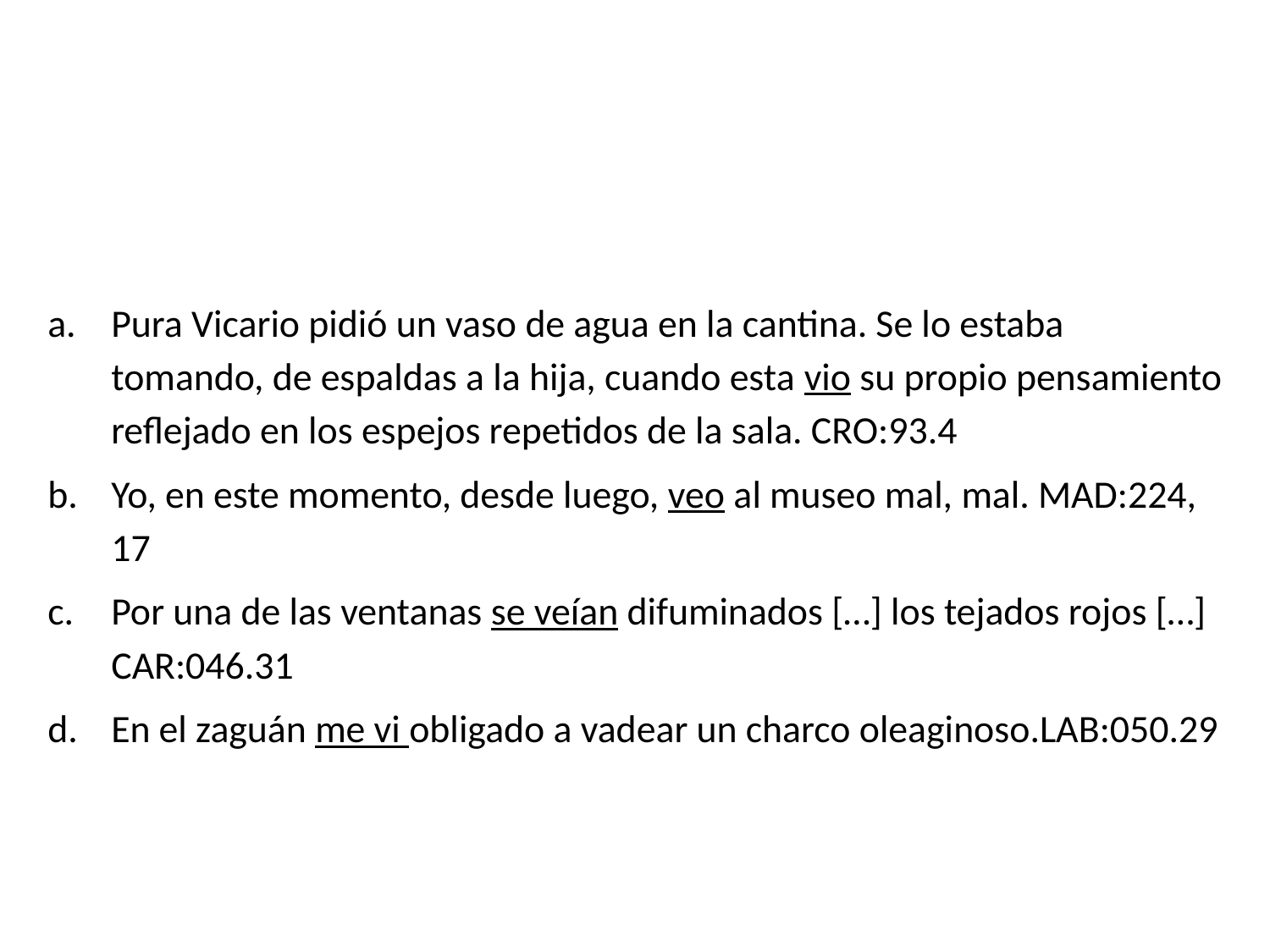

#

Pura Vicario pidió un vaso de agua en la cantina. Se lo estaba tomando, de espaldas a la hija, cuando esta vio su propio pensamiento reflejado en los espejos repetidos de la sala. CRO:93.4
Yo, en este momento, desde luego, veo al museo mal, mal. MAD:224, 17
Por una de las ventanas se veían difuminados […] los tejados rojos […] CAR:046.31
En el zaguán me vi obligado a vadear un charco oleaginoso.LAB:050.29